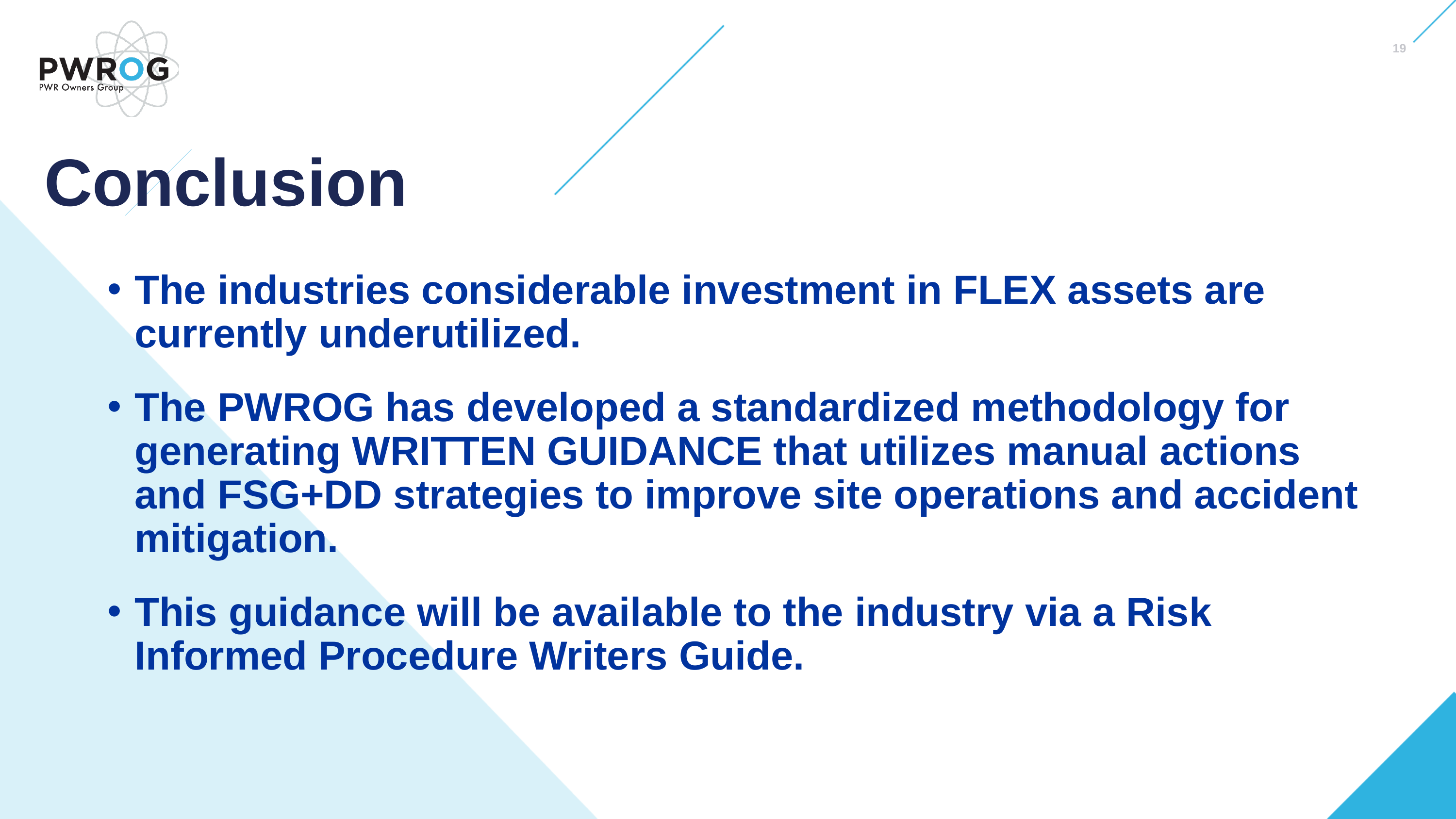

19
# Conclusion
The industries considerable investment in FLEX assets are currently underutilized.
The PWROG has developed a standardized methodology for generating WRITTEN GUIDANCE that utilizes manual actions and FSG+DD strategies to improve site operations and accident mitigation.
This guidance will be available to the industry via a Risk Informed Procedure Writers Guide.